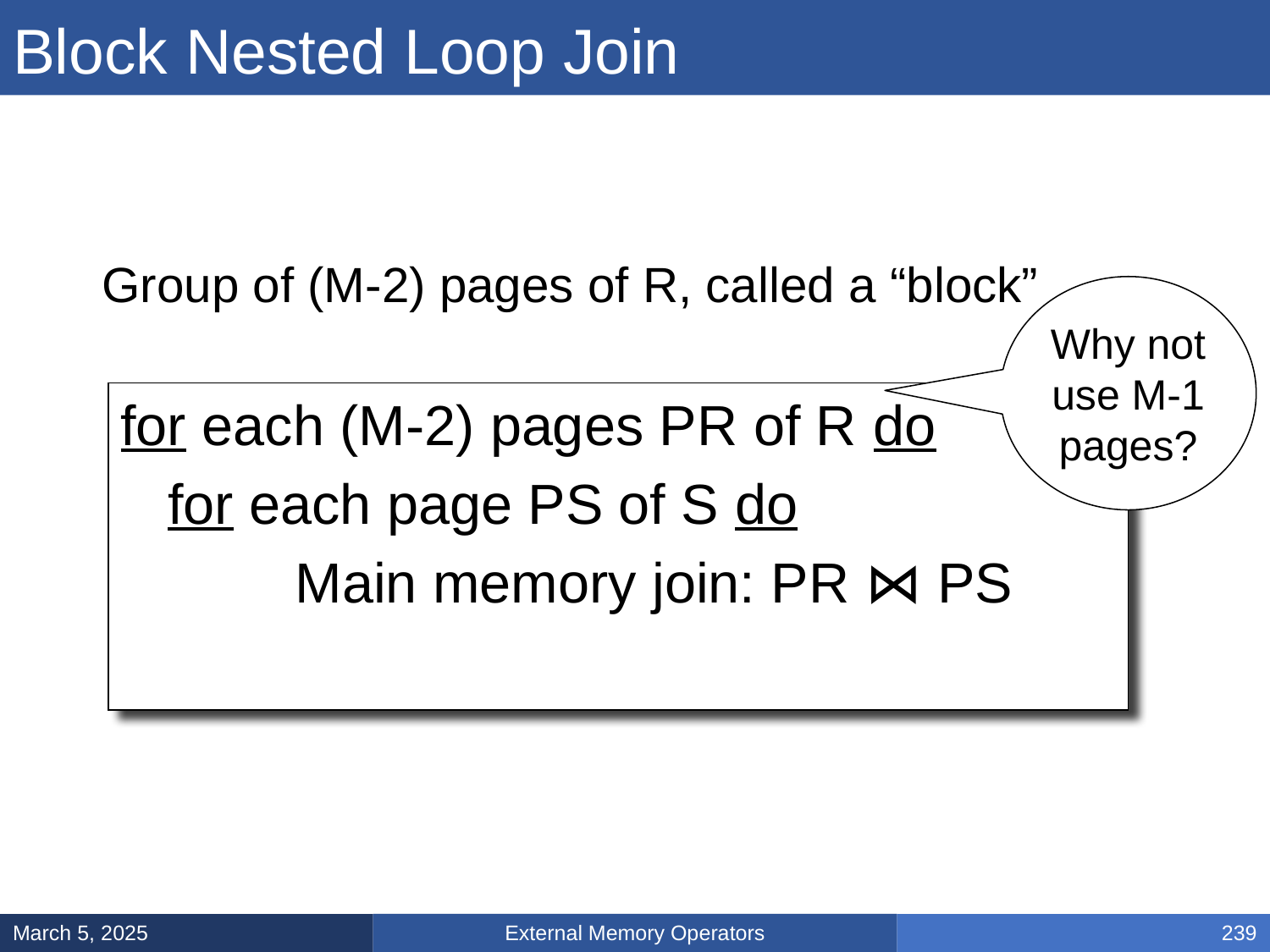

# Block Nested Loop Join
Group of (M-2) pages of R, called a “block”
Why not
use M-1
pages?
for each (M-2) pages PR of R do
   for each page PS of S do
		Main memory join: PR ⋈ PS
External Memory Operators
March 5, 2025
239